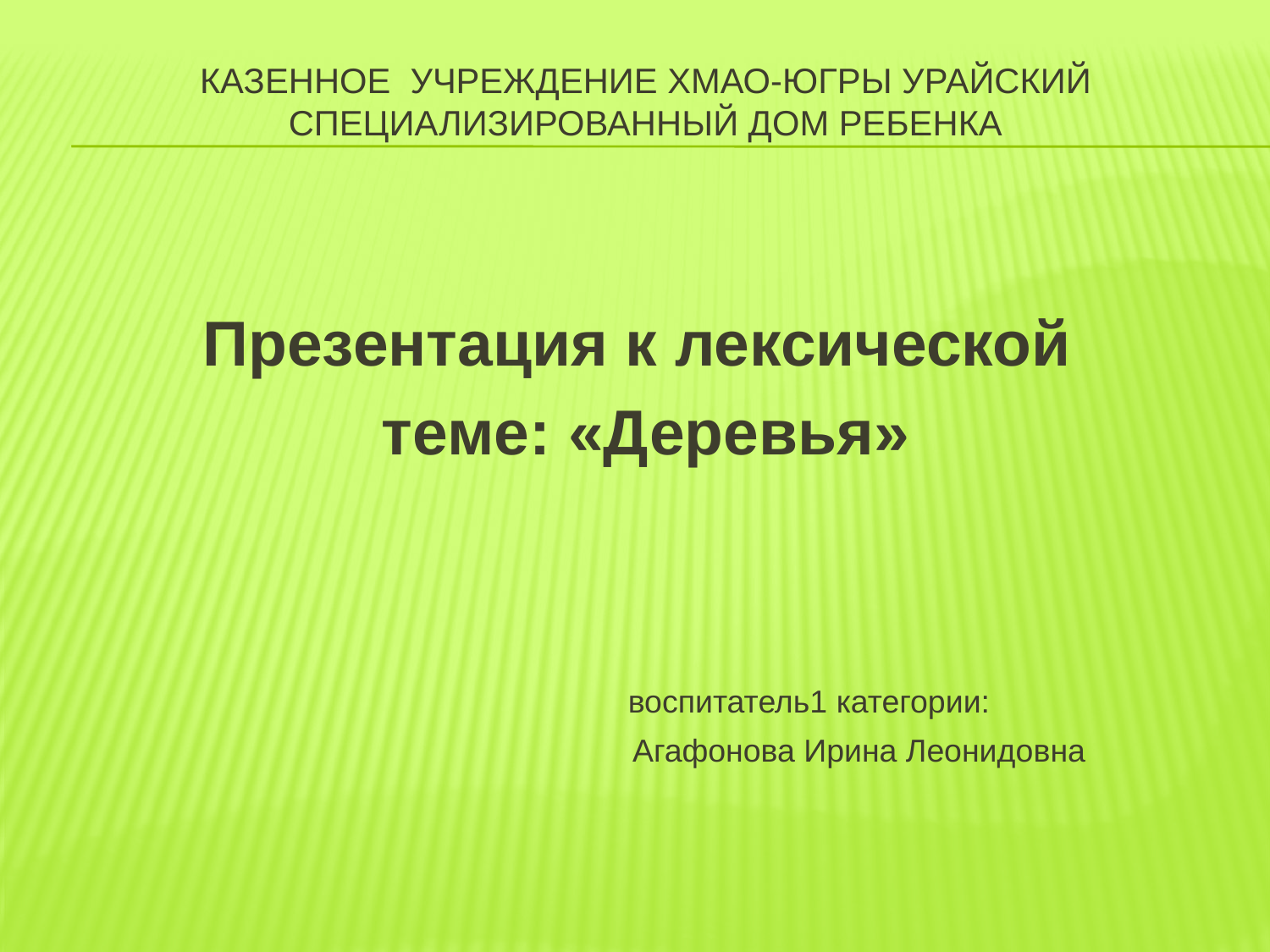

# Казенное  учреждение ХМАО-Югры Урайский специализированный Дом ребенка

Презентация к лексической
теме: «Деревья»

                                 воспитатель1 категории:
                                                Агафонова Ирина Леонидовна